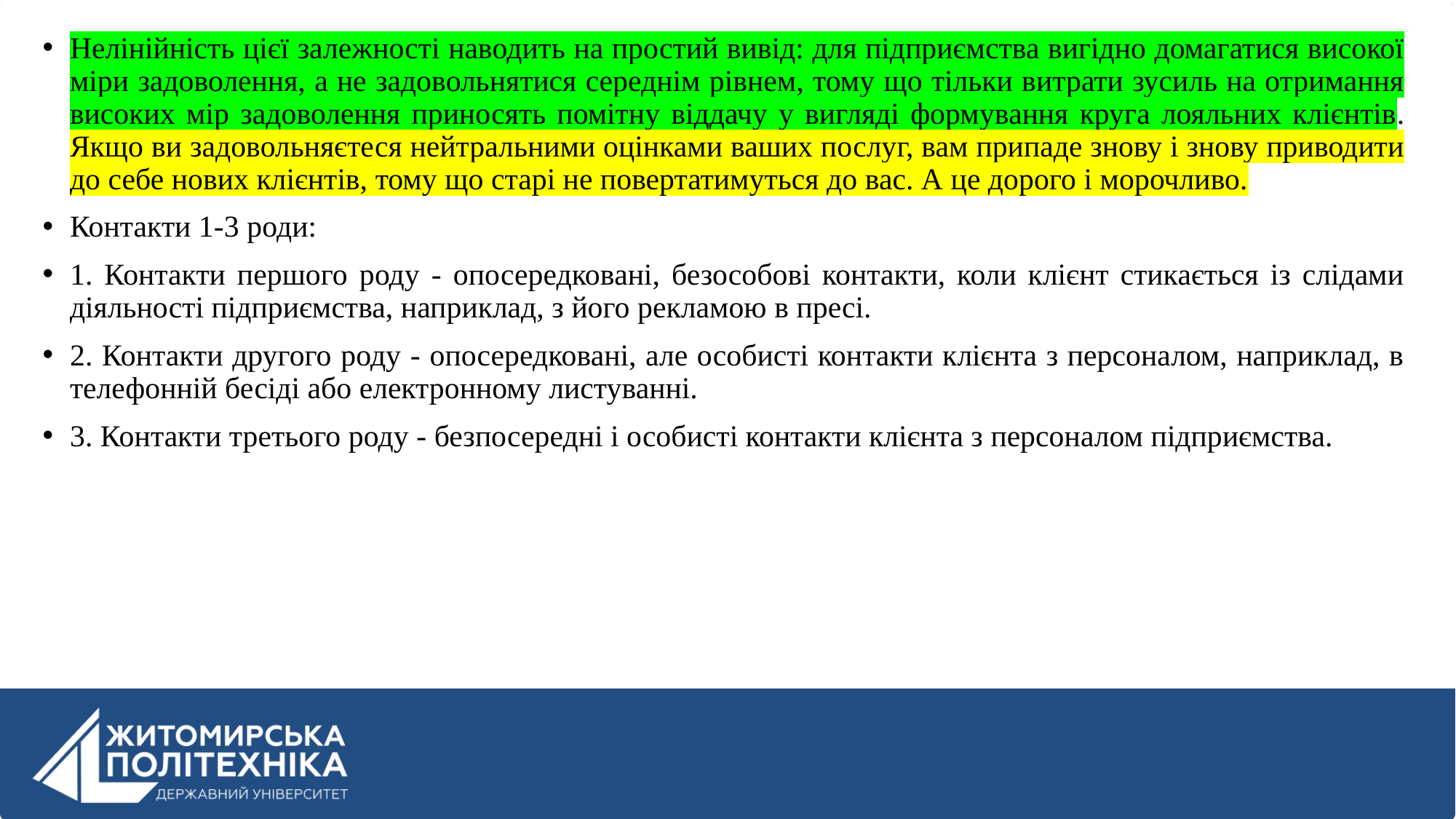

Нелінійність цієї залежності наводить на простий вивід: для підприємства вигідно домагатися високої міри задоволення, а не задовольнятися середнім рівнем, тому що тільки витрати зусиль на отримання високих мір задоволення приносять помітну віддачу у вигляді формування круга лояльних клієнтів. Якщо ви задовольняєтеся нейтральними оцінками ваших послуг, вам припаде знову і знову приводити до себе нових клієнтів, тому що старі не повертатимуться до вас. А це дорого і морочливо.
Контакти 1-3 роди:
1. Контакти першого роду - опосередковані, безособові контакти, коли клієнт стикається із слідами діяльності підприємства, наприклад, з його рекламою в пресі.
2. Контакти другого роду - опосередковані, але особисті контакти клієнта з персоналом, наприклад, в телефонній бесіді або електронному листуванні.
3. Контакти третього роду - безпосередні і особисті контакти клієнта з персоналом підприємства.